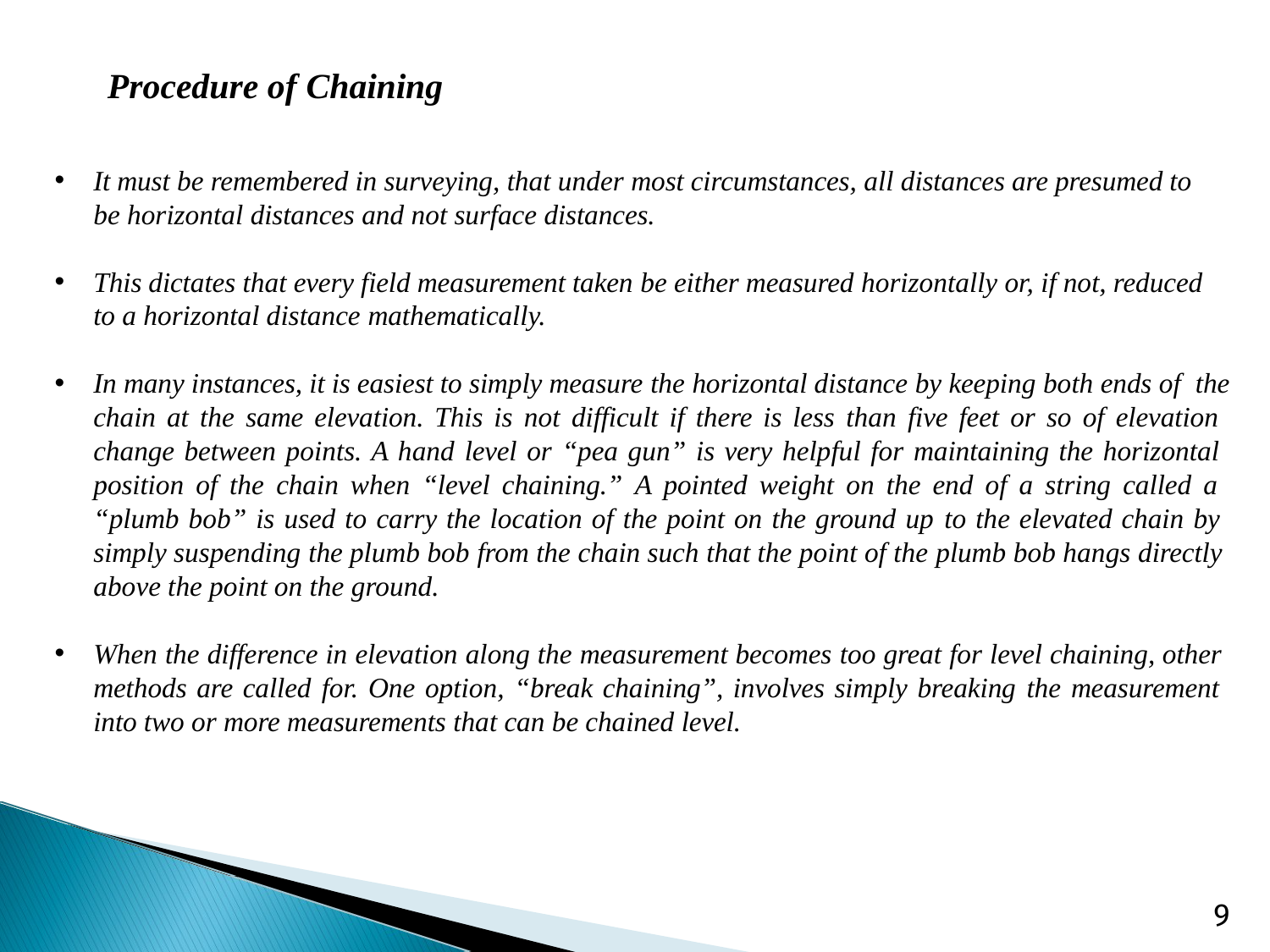

# Procedure of Chaining
•
It must be remembered in surveying, that under most circumstances, all distances are presumed to  be horizontal distances and not surface distances.
•
This dictates that every field measurement taken be either measured horizontally or, if not, reduced  to a horizontal distance mathematically.
•
In many instances, it is easiest to simply measure the horizontal distance by keeping both ends of  the chain at the same elevation. This is not difficult if there is less than five feet or so of elevation  change between points. A hand level or “pea gun” is very helpful for maintaining the horizontal  position of the chain when “level chaining.” A pointed weight on the end of a string called a  “plumb bob” is used to carry the location of the point on the ground up to the elevated chain by  simply suspending the plumb bob from the chain such that the point of the plumb bob hangs directly  above the point on the ground.
•
When the difference in elevation along the measurement becomes too great for level chaining, other  methods are called for. One option, “break chaining”, involves simply breaking the measurement  into two or more measurements that can be chained level.
9